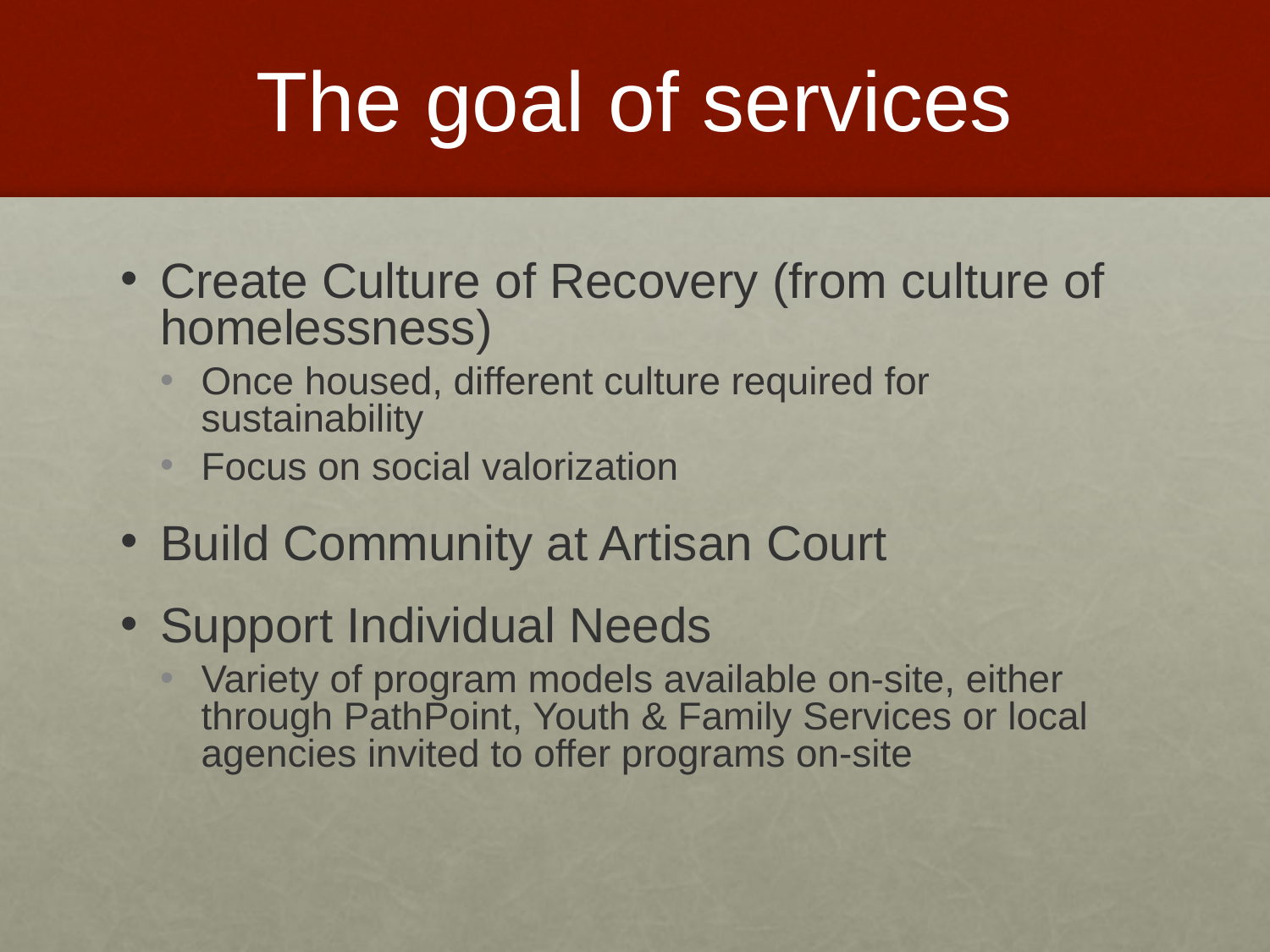

# The goal of services
Create Culture of Recovery (from culture of homelessness)
Once housed, different culture required for sustainability
Focus on social valorization
Build Community at Artisan Court
Support Individual Needs
Variety of program models available on-site, either through PathPoint, Youth & Family Services or local agencies invited to offer programs on-site